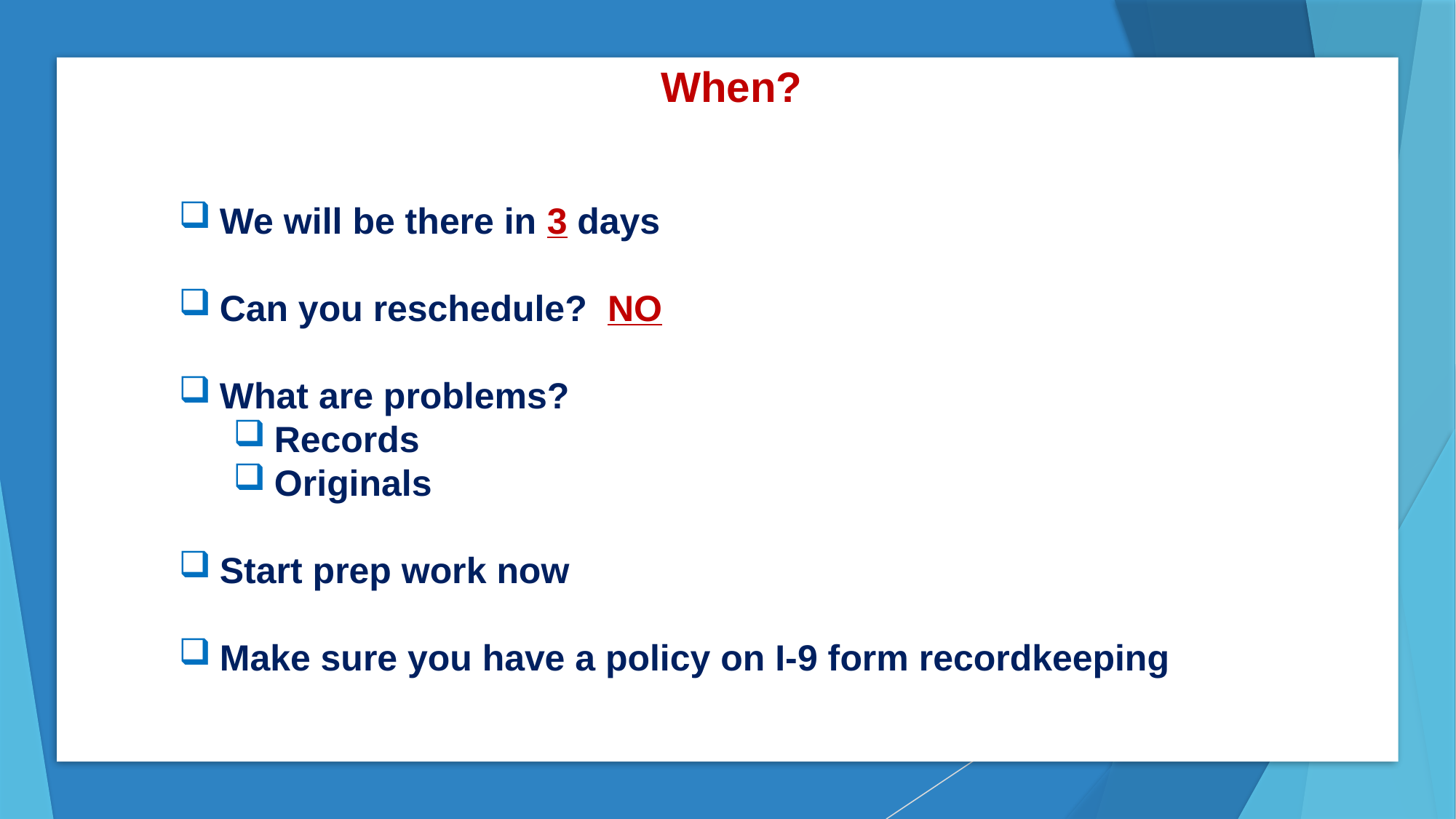

When?

We will be there in 3 days

Can you reschedule?  NO

What are problems?
Records
Originals

Start prep work now

Make sure you have a policy on I-9 form recordkeeping